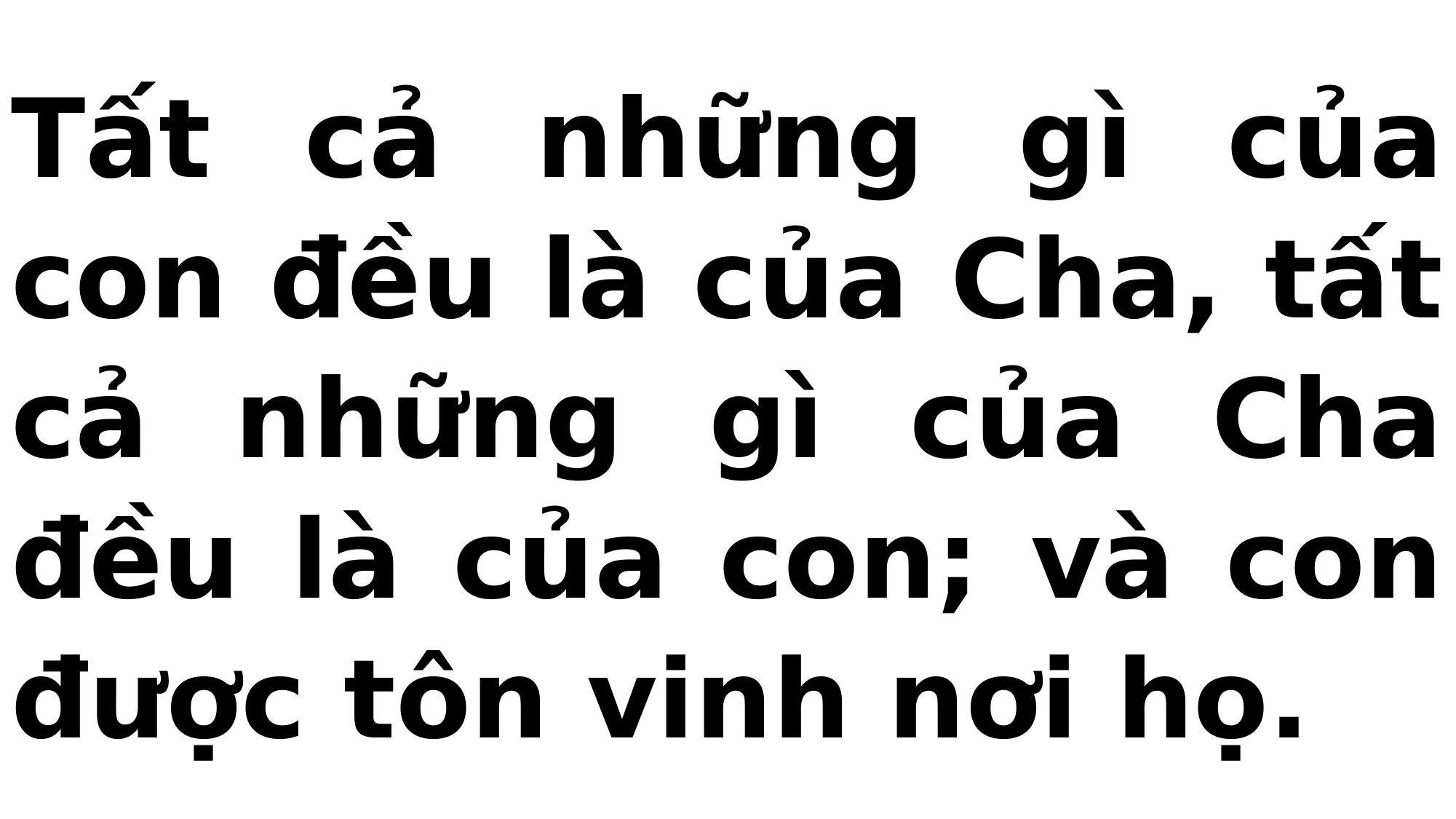

# Tất cả những gì của con đều là của Cha, tất cả những gì của Cha đều là của con; và con được tôn vinh nơi họ.